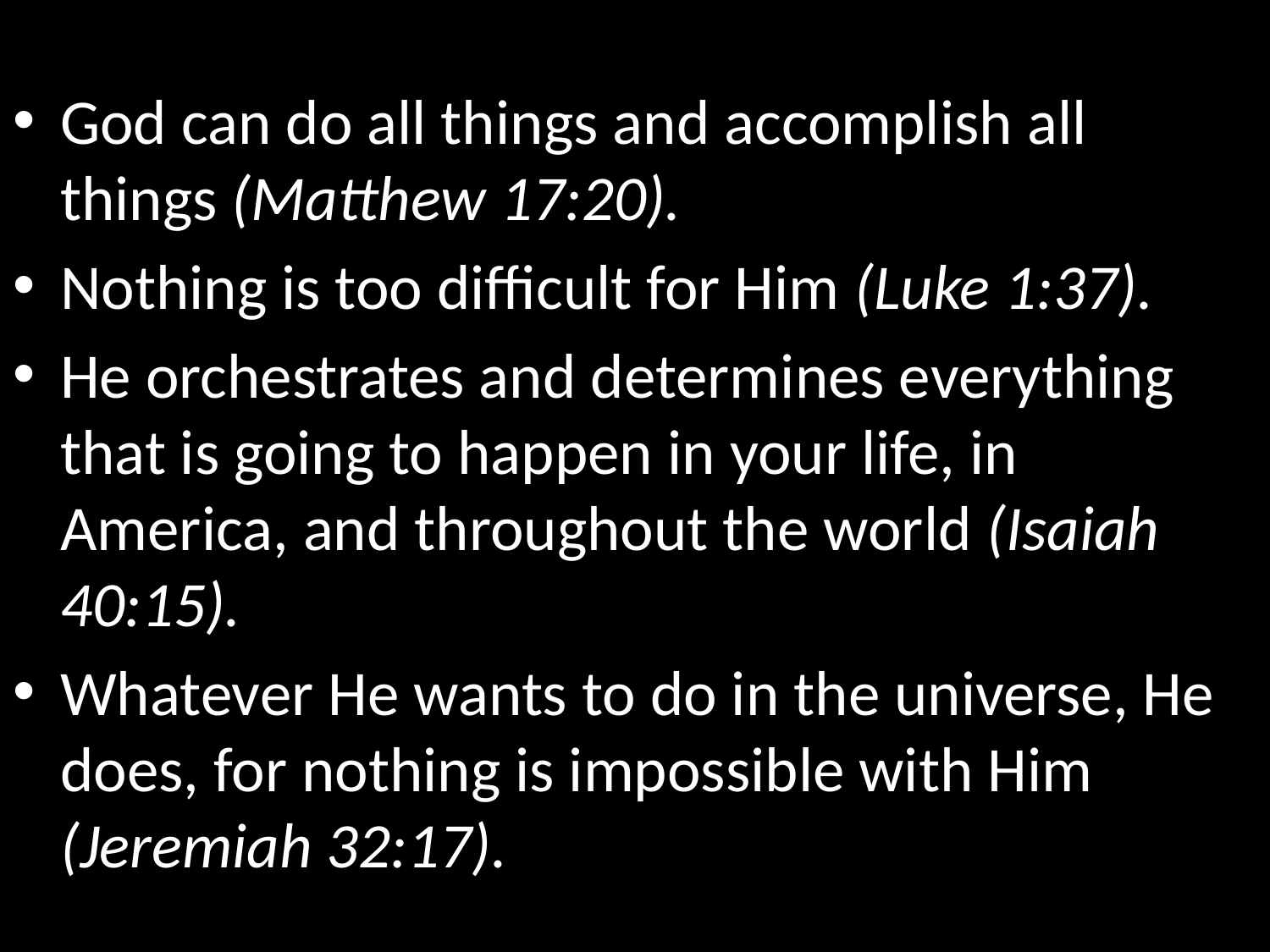

God can do all things and accomplish all things (Matthew 17:20).
Nothing is too difficult for Him (Luke 1:37).
He orchestrates and determines everything that is going to happen in your life, in America, and throughout the world (Isaiah 40:15).
Whatever He wants to do in the universe, He does, for nothing is impossible with Him (Jeremiah 32:17).